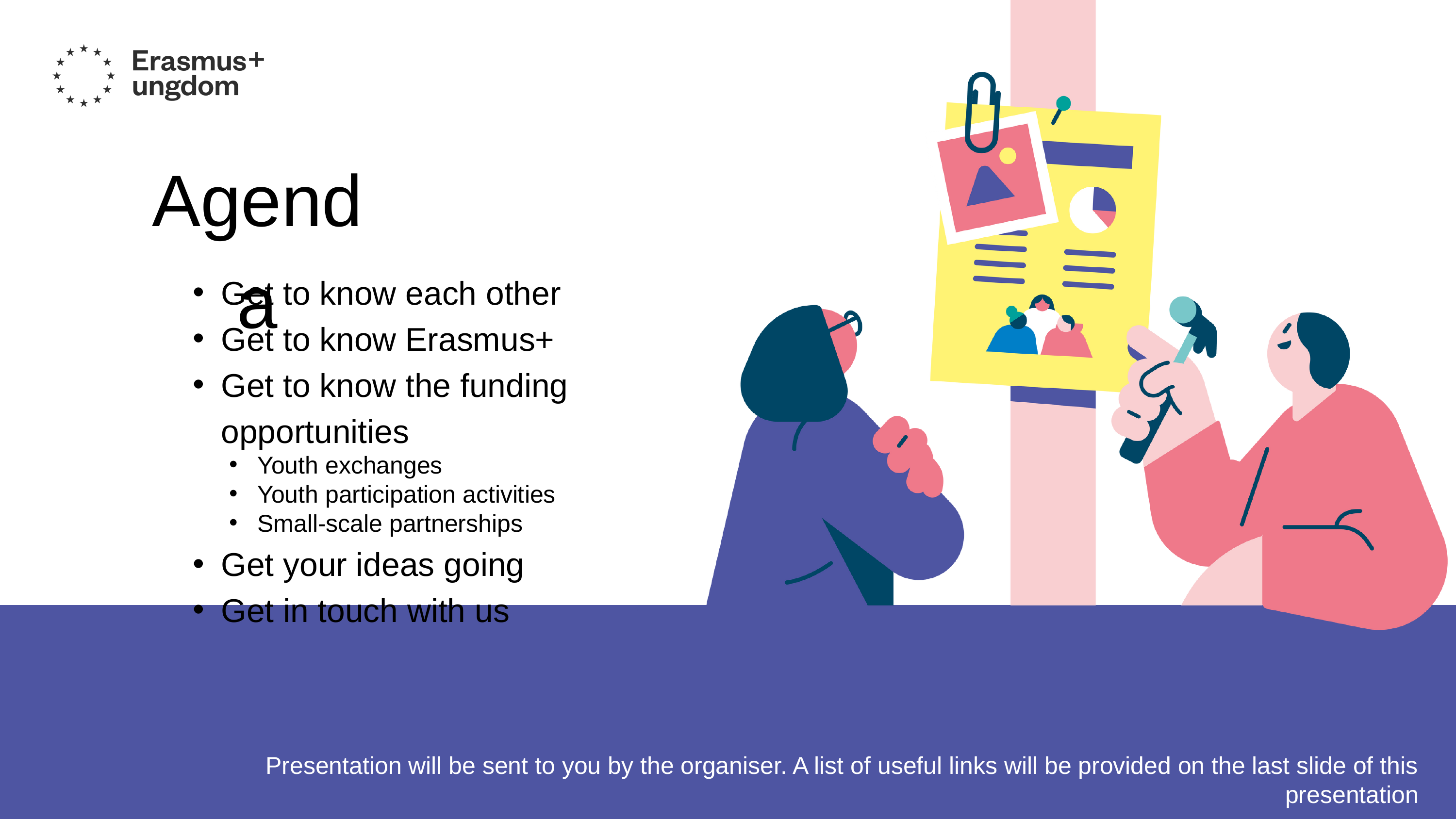

Agenda
Get to know each other
Get to know Erasmus+
Get to know the funding opportunities
Youth exchanges
Youth participation activities
Small-scale partnerships
Get your ideas going
Get in touch with us
Presentation will be sent to you by the organiser. A list of useful links will be provided on the last slide of this presentation